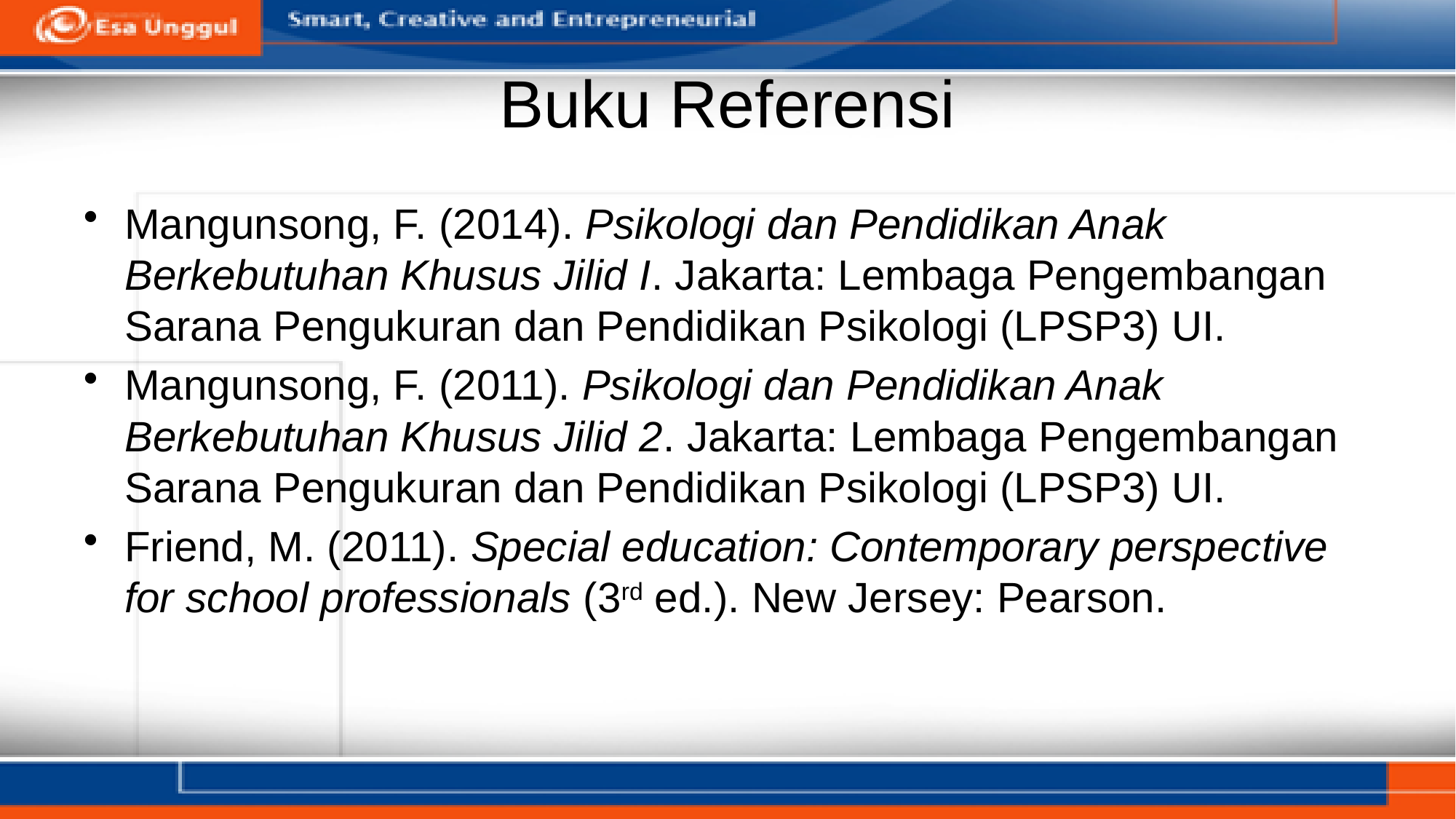

# Buku Referensi
Mangunsong, F. (2014). Psikologi dan Pendidikan Anak Berkebutuhan Khusus Jilid I. Jakarta: Lembaga Pengembangan Sarana Pengukuran dan Pendidikan Psikologi (LPSP3) UI.
Mangunsong, F. (2011). Psikologi dan Pendidikan Anak Berkebutuhan Khusus Jilid 2. Jakarta: Lembaga Pengembangan Sarana Pengukuran dan Pendidikan Psikologi (LPSP3) UI.
Friend, M. (2011). Special education: Contemporary perspective for school professionals (3rd ed.). New Jersey: Pearson.